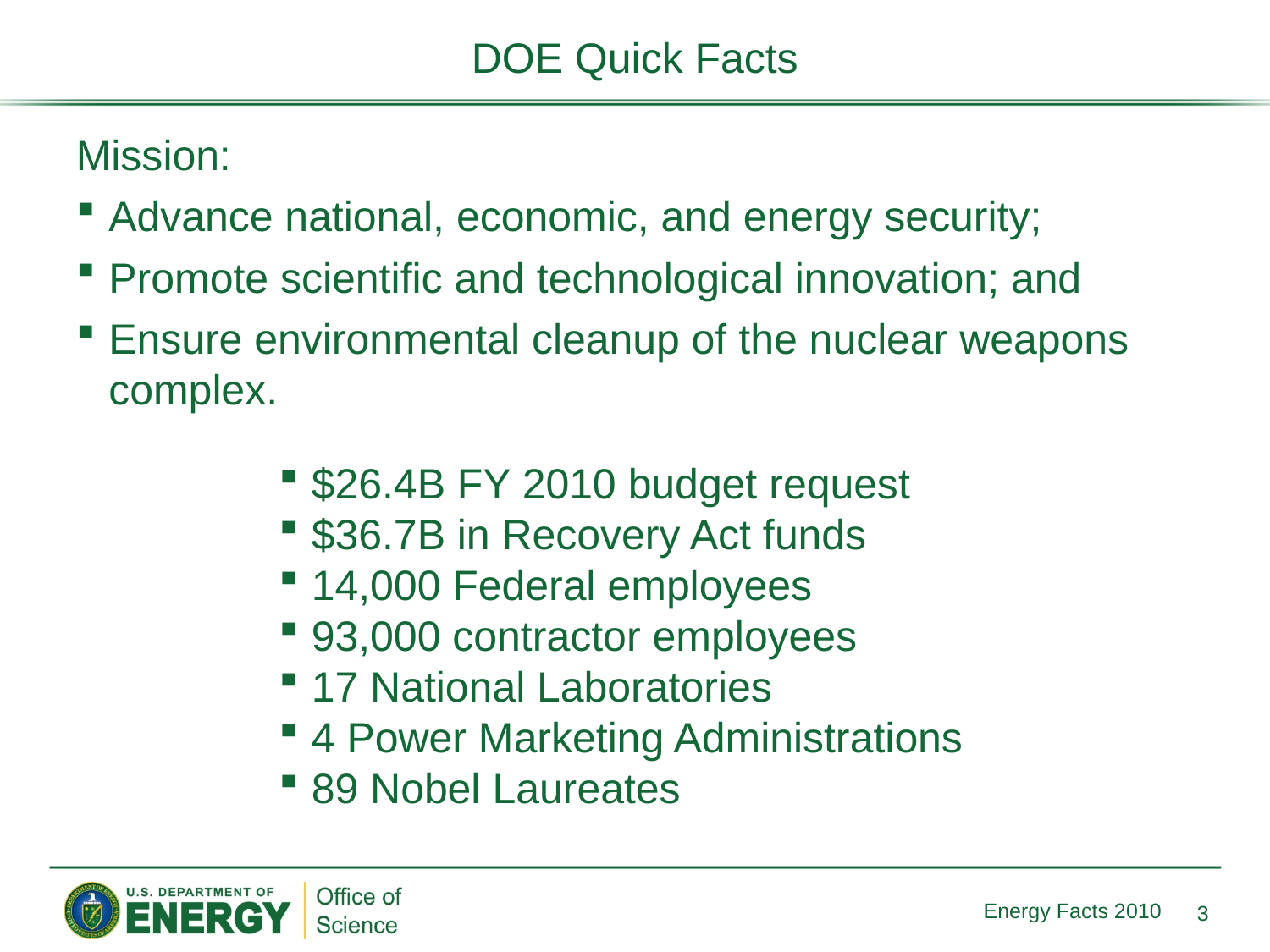

# DOE Quick Facts
Mission:
Advance national, economic, and energy security;
Promote scientific and technological innovation; and
Ensure environmental cleanup of the nuclear weapons complex.
$26.4B FY 2010 budget request
$36.7B in Recovery Act funds
14,000 Federal employees
93,000 contractor employees
17 National Laboratories
4 Power Marketing Administrations
89 Nobel Laureates
Energy Facts 2010
3